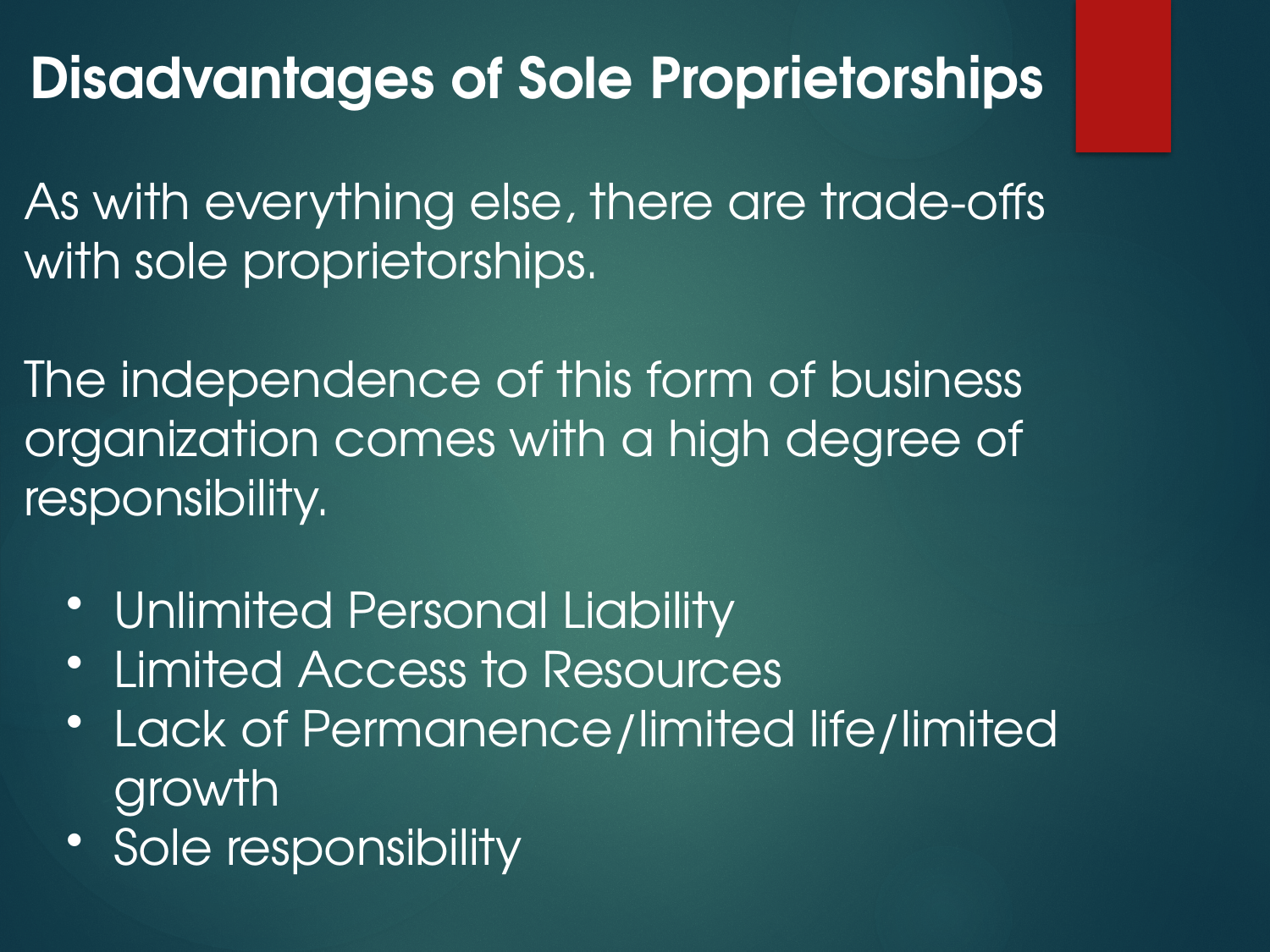

Disadvantages of Sole Proprietorships
As with everything else, there are trade-offs with sole proprietorships.

The independence of this form of business organization comes with a high degree of responsibility.
Unlimited Personal Liability
Limited Access to Resources
Lack of Permanence/limited life/limited growth
Sole responsibility